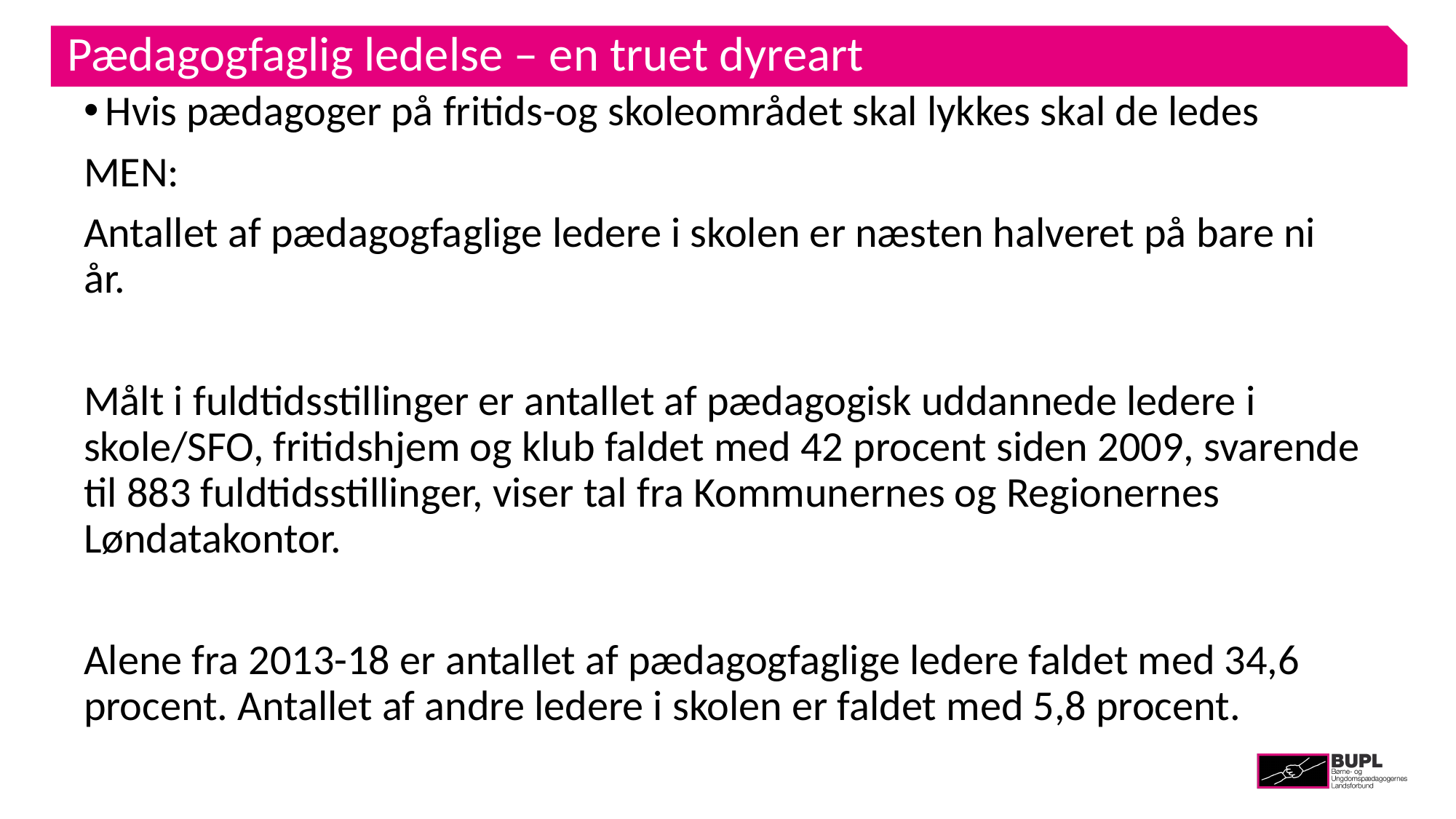

# Pædagogfaglig ledelse – en truet dyreart
Hvis pædagoger på fritids-og skoleområdet skal lykkes skal de ledes
MEN:
Antallet af pædagogfaglige ledere i skolen er næsten halveret på bare ni år.

Målt i fuldtidsstillinger er antallet af pædagogisk uddannede ledere i skole/SFO, fritidshjem og klub faldet med 42 procent siden 2009, svarende til 883 fuldtidsstillinger, viser tal fra Kommunernes og Regionernes Løndatakontor.

Alene fra 2013-18 er antallet af pædagogfaglige ledere faldet med 34,6 procent. Antallet af andre ledere i skolen er faldet med 5,8 procent.